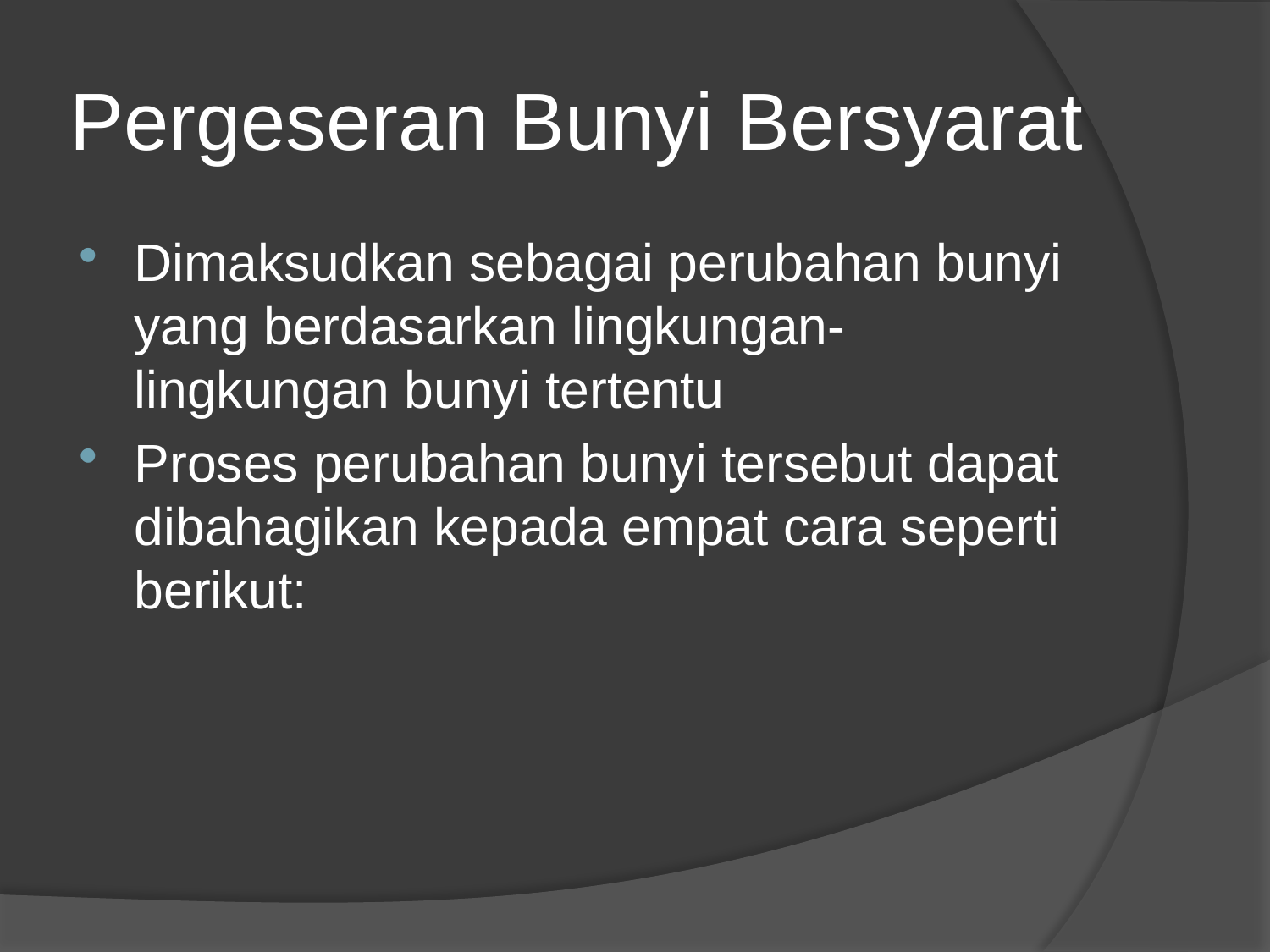

# Pergeseran Bunyi Bersyarat
Dimaksudkan sebagai perubahan bunyi yang berdasarkan lingkungan-lingkungan bunyi tertentu
Proses perubahan bunyi tersebut dapat dibahagikan kepada empat cara seperti berikut: